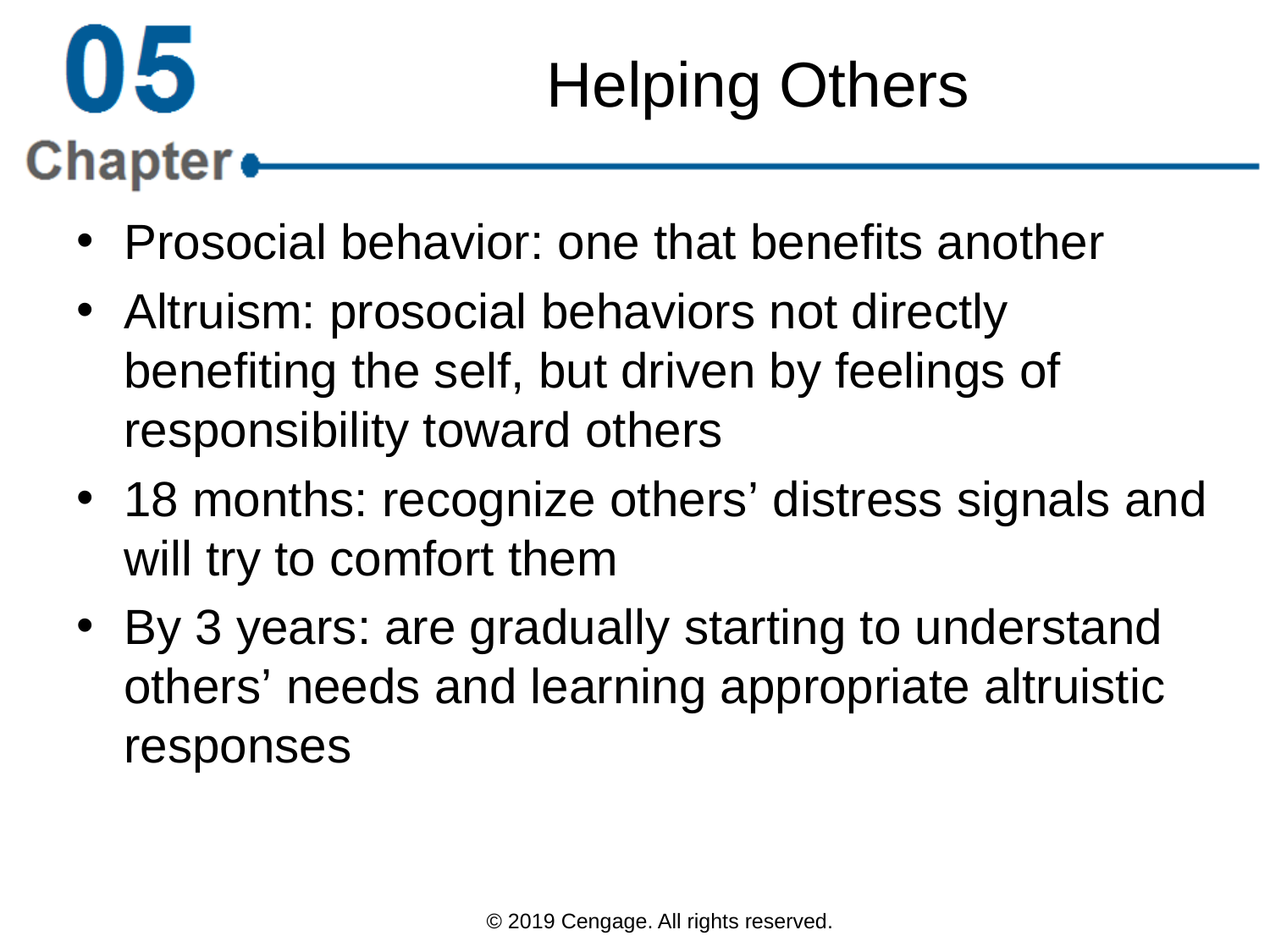

# Helping Others
Prosocial behavior: one that benefits another
Altruism: prosocial behaviors not directly benefiting the self, but driven by feelings of responsibility toward others
18 months: recognize others’ distress signals and will try to comfort them
By 3 years: are gradually starting to understand others’ needs and learning appropriate altruistic responses